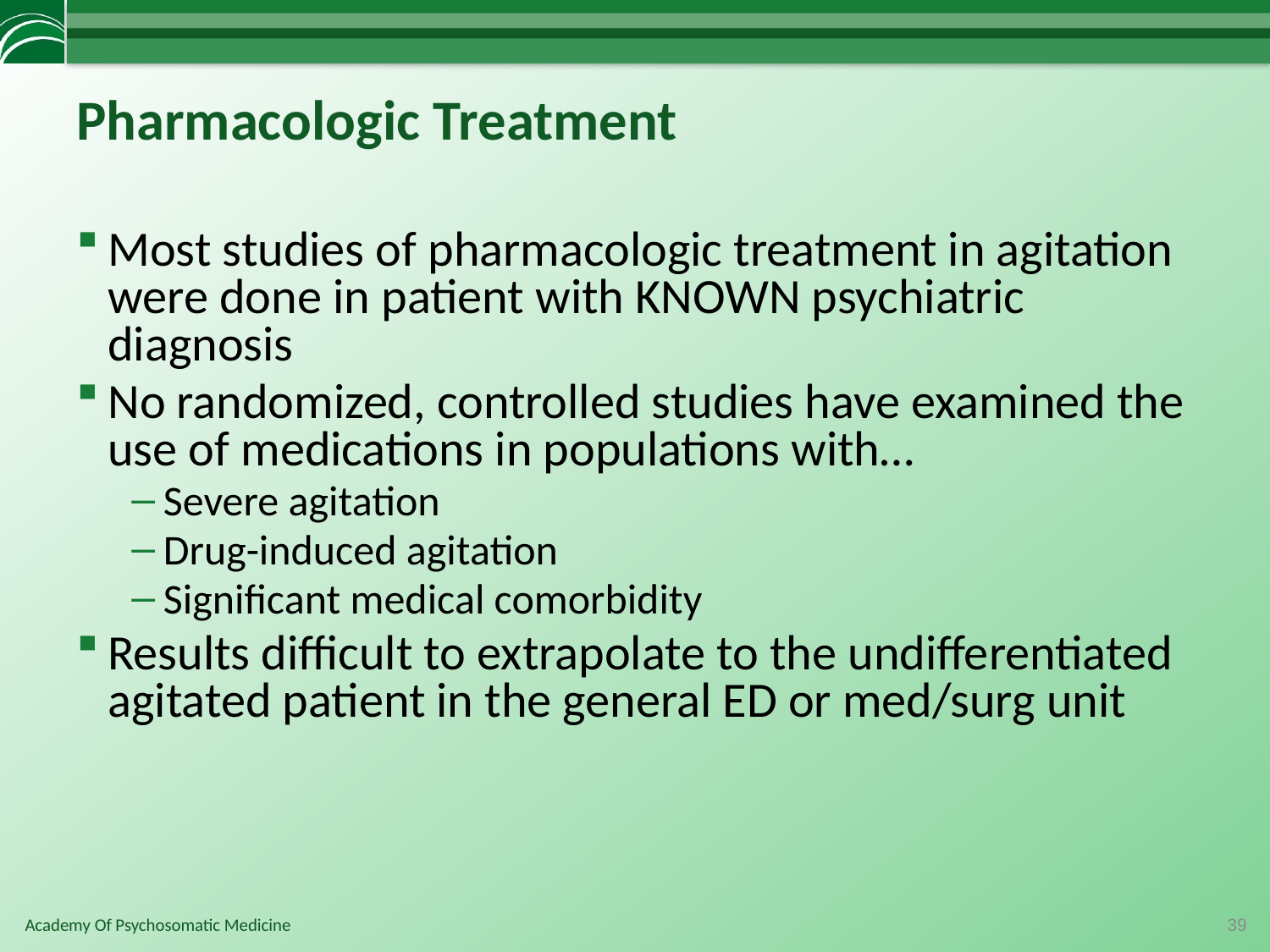

# Pharmacologic Treatment
Most studies of pharmacologic treatment in agitation were done in patient with KNOWN psychiatric diagnosis
No randomized, controlled studies have examined the use of medications in populations with…
Severe agitation
Drug-induced agitation
Significant medical comorbidity
Results difficult to extrapolate to the undifferentiated agitated patient in the general ED or med/surg unit
39